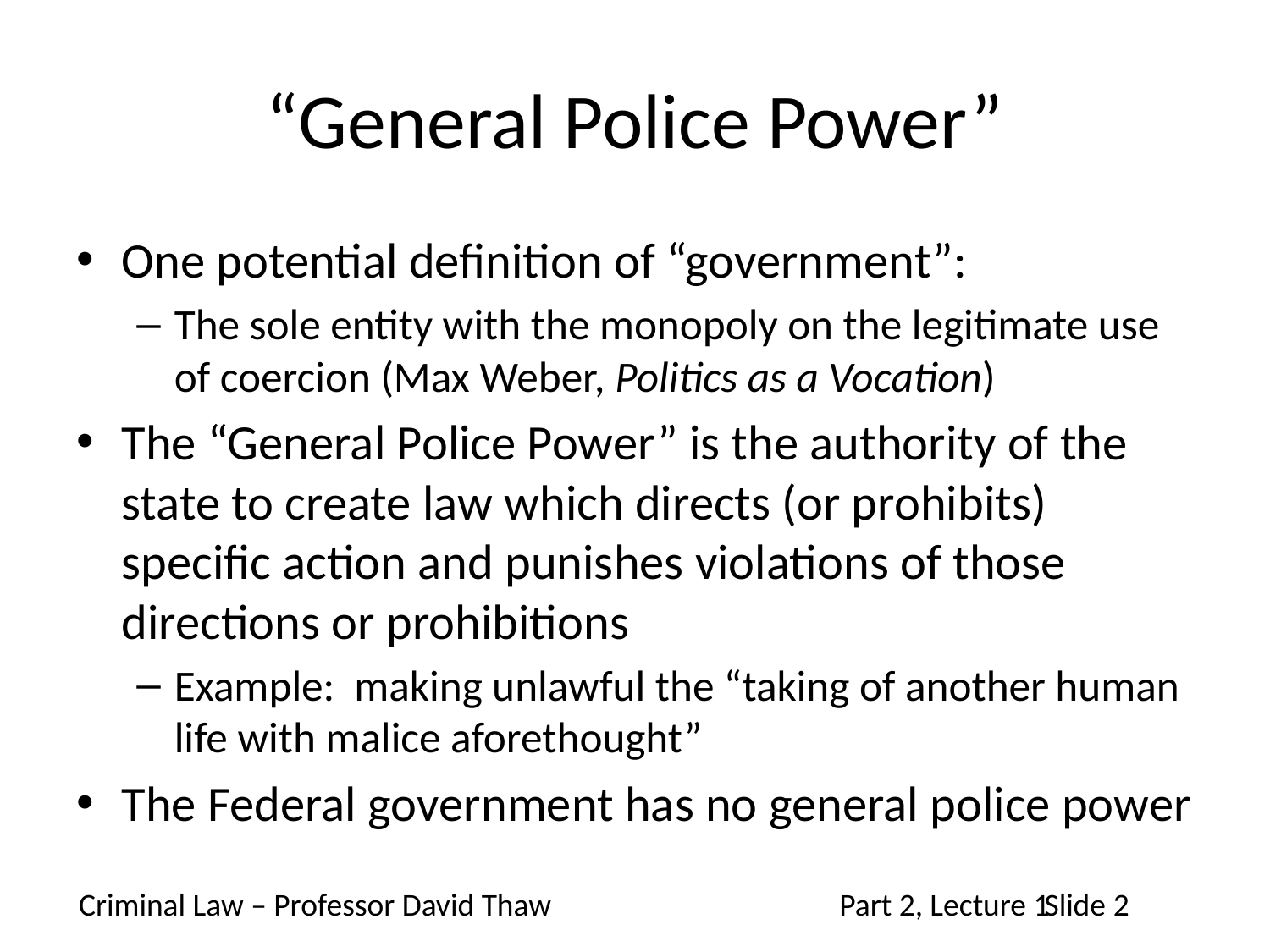

# “General Police Power”
One potential definition of “government”:
The sole entity with the monopoly on the legitimate use of coercion (Max Weber, Politics as a Vocation)
The “General Police Power” is the authority of the state to create law which directs (or prohibits) specific action and punishes violations of those directions or prohibitions
Example:  making unlawful the “taking of another human life with malice aforethought”
The Federal government has no general police power